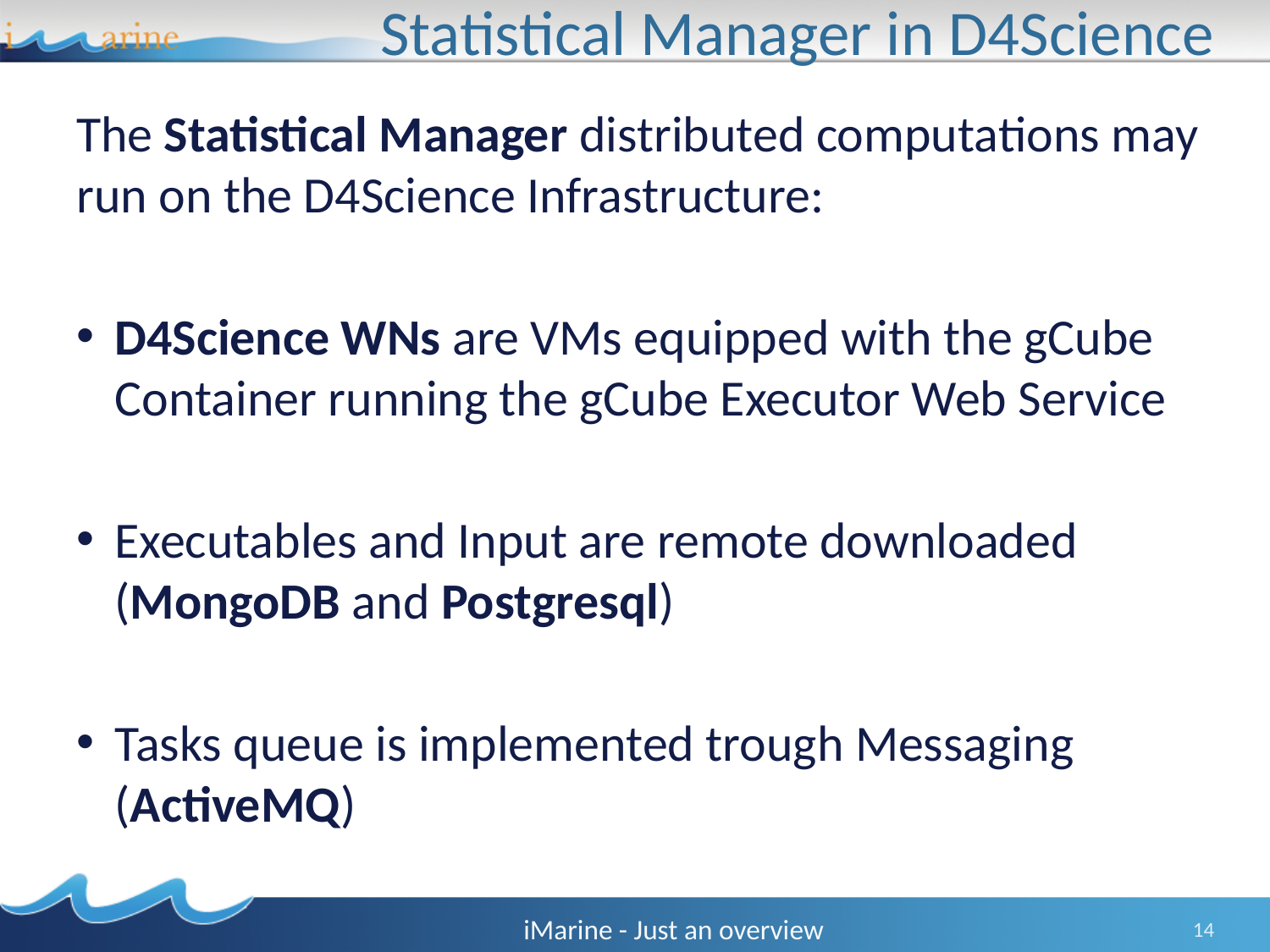

# Statistical Manager in D4Science
The Statistical Manager distributed computations may run on the D4Science Infrastructure:

D4Science WNs are VMs equipped with the gCube Container running the gCube Executor Web Service

Executables and Input are remote downloaded (MongoDB and Postgresql)

Tasks queue is implemented trough Messaging (ActiveMQ)
iMarine - Just an overview
14